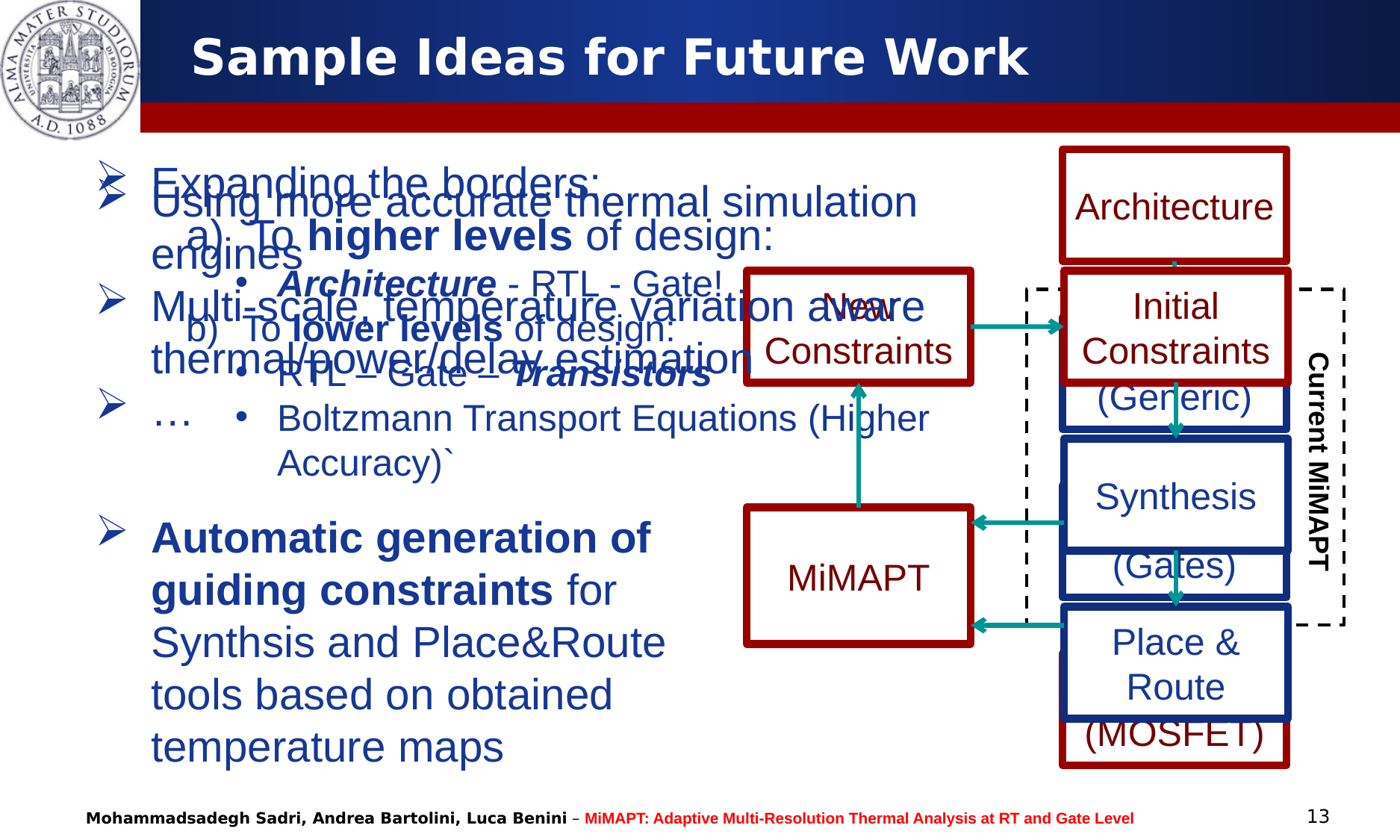

Sample Ideas for Future Work
Expanding the borders:
To higher levels of design:
Architecture - RTL - Gate!
To lower levels of design:
RTL – Gate – Transistors
Boltzmann Transport Equations (Higher Accuracy)`
Architecture
Using more accurate thermal simulation engines
Multi-scale, temperature variation aware thermal/power/delay estimation
…
New Constraints
Initial Constraints

RTL
(Generic)
Synthesis
Current MiMAPT
Cells (Gates)
Automatic generation of guiding constraints for Synthsis and Place&Route tools based on obtained temperature maps
MiMAPT
Place & Route
Transistors
(MOSFET)
13